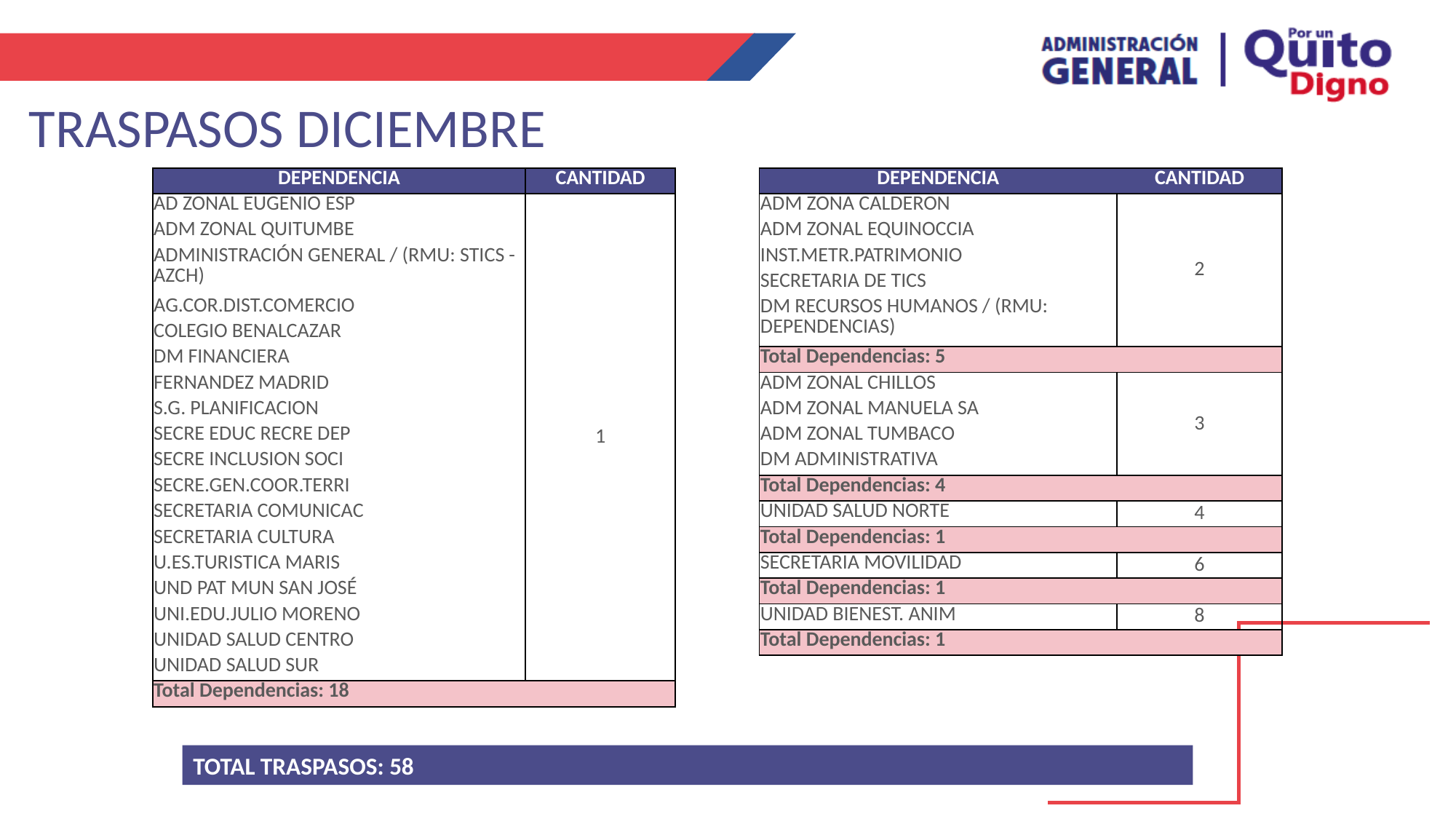

TRASPASOS DICIEMBRE

| DEPENDENCIA | CANTIDAD |
| --- | --- |
| AD ZONAL EUGENIO ESP | 1 |
| ADM ZONAL QUITUMBE |  |
| ADMINISTRACIÓN GENERAL / (RMU: STICS - AZCH) |  |
| AG.COR.DIST.COMERCIO |  |
| COLEGIO BENALCAZAR |  |
| DM FINANCIERA |  |
| FERNANDEZ MADRID |  |
| S.G. PLANIFICACION |  |
| SECRE EDUC RECRE DEP |  |
| SECRE INCLUSION SOCI |  |
| SECRE.GEN.COOR.TERRI |  |
| SECRETARIA COMUNICAC |  |
| SECRETARIA CULTURA |  |
| U.ES.TURISTICA MARIS |  |
| UND PAT MUN SAN JOSÉ |  |
| UNI.EDU.JULIO MORENO |  |
| UNIDAD SALUD CENTRO |  |
| UNIDAD SALUD SUR |  |
| Total Dependencias: 18 |  |
| DEPENDENCIA | CANTIDAD |
| --- | --- |
| ADM ZONA CALDERON | 2 |
| ADM ZONAL EQUINOCCIA |  |
| INST.METR.PATRIMONIO |  |
| SECRETARIA DE TICS |  |
| DM RECURSOS HUMANOS / (RMU: DEPENDENCIAS) |  |
| Total Dependencias: 5 |  |
| ADM ZONAL CHILLOS | 3 |
| ADM ZONAL MANUELA SA |  |
| ADM ZONAL TUMBACO |  |
| DM ADMINISTRATIVA |  |
| Total Dependencias: 4 |  |
| UNIDAD SALUD NORTE | 4 |
| Total Dependencias: 1 |  |
| SECRETARIA MOVILIDAD | 6 |
| Total Dependencias: 1 |  |
| UNIDAD BIENEST. ANIM | 8 |
| Total Dependencias: 1 |  |
TOTAL TRASPASOS: 58